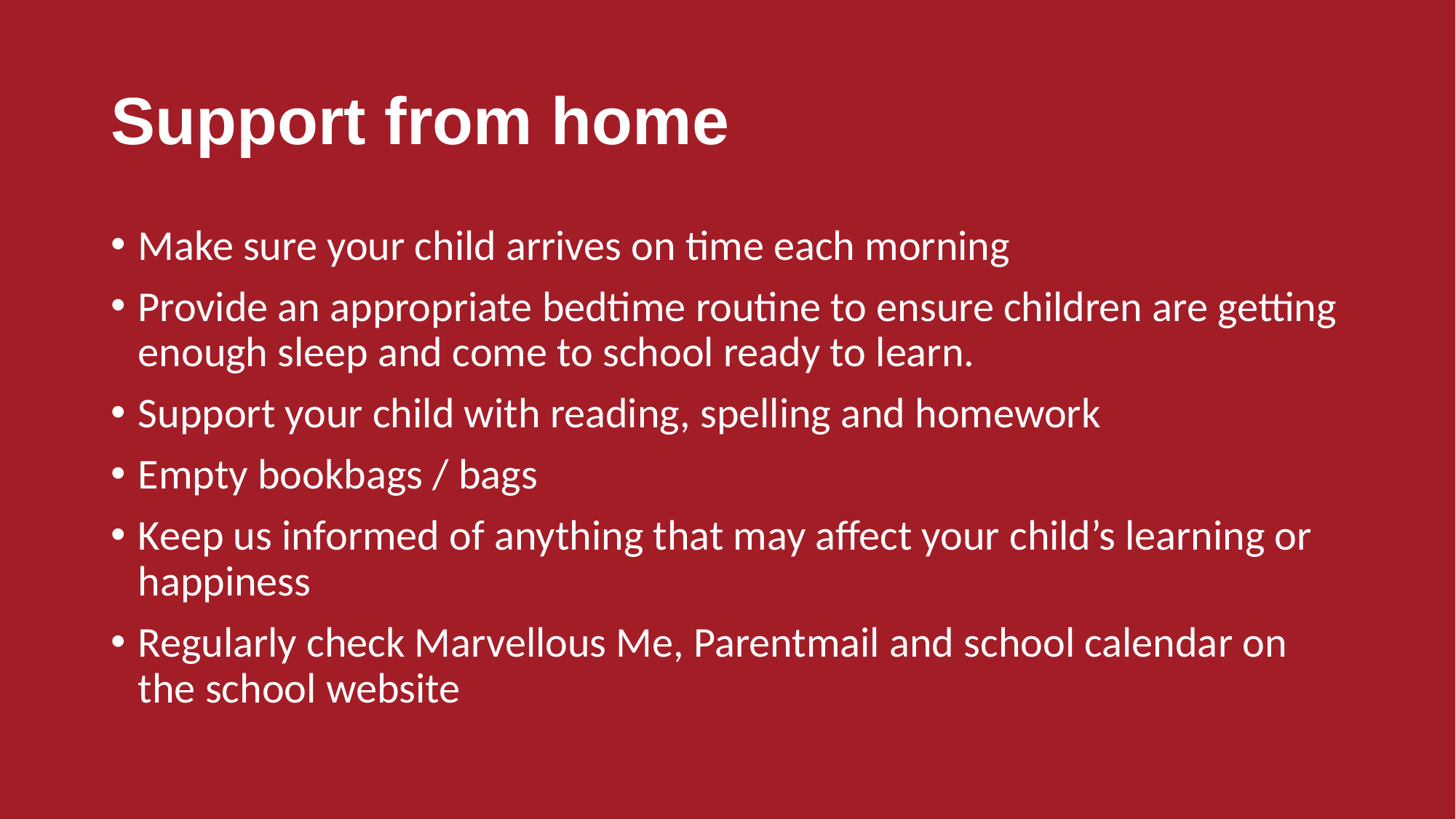

# Support from home
Make sure your child arrives on time each morning
Provide an appropriate bedtime routine to ensure children are getting enough sleep and come to school ready to learn.
Support your child with reading, spelling and homework
Empty bookbags / bags
Keep us informed of anything that may affect your child’s learning or happiness
Regularly check Marvellous Me, Parentmail and school calendar on the school website